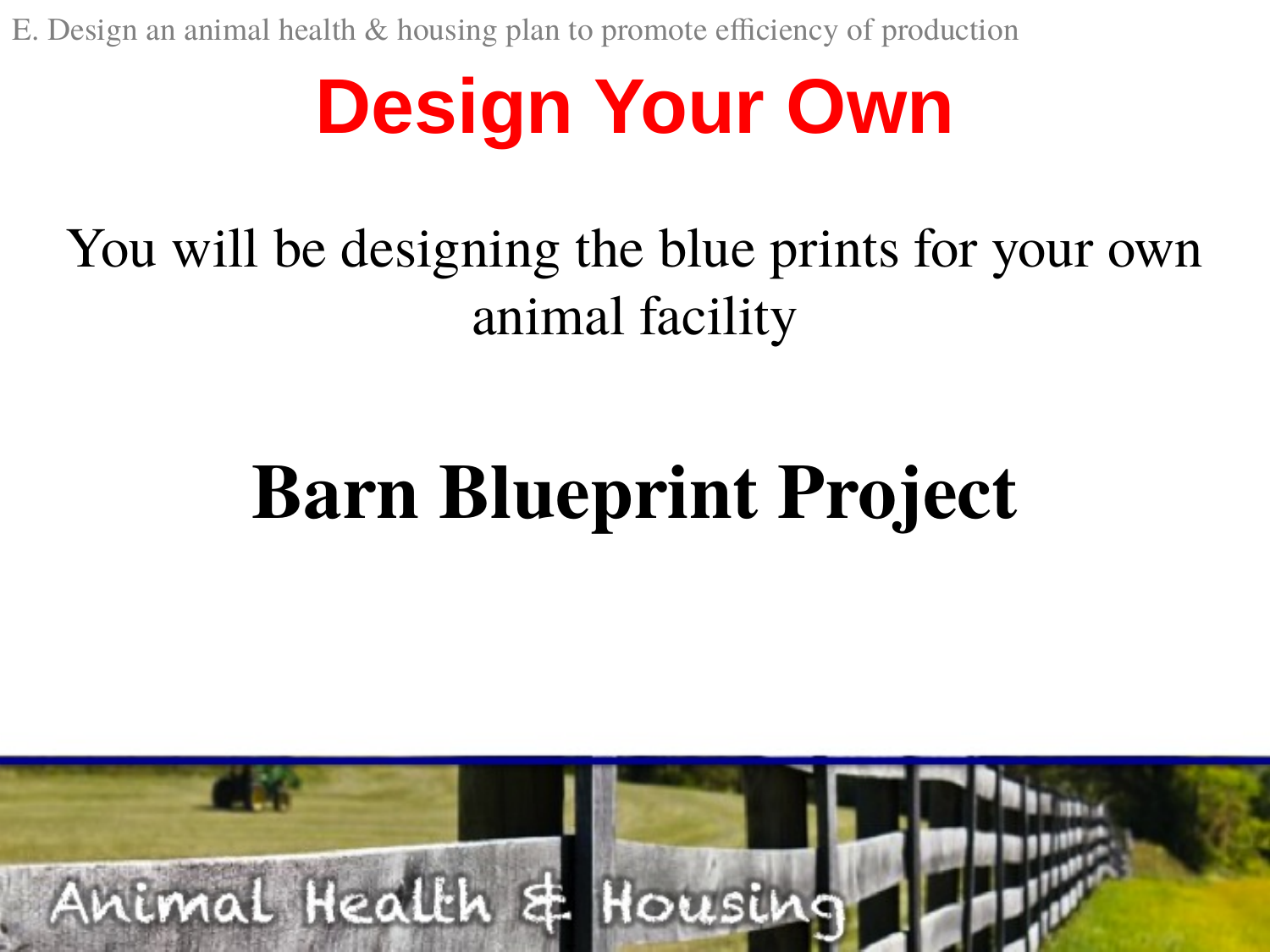

# Design Your Own
E. Design an animal health & housing plan to promote efficiency of production

You will be designing the blue prints for your own animal facility

Barn Blueprint Project